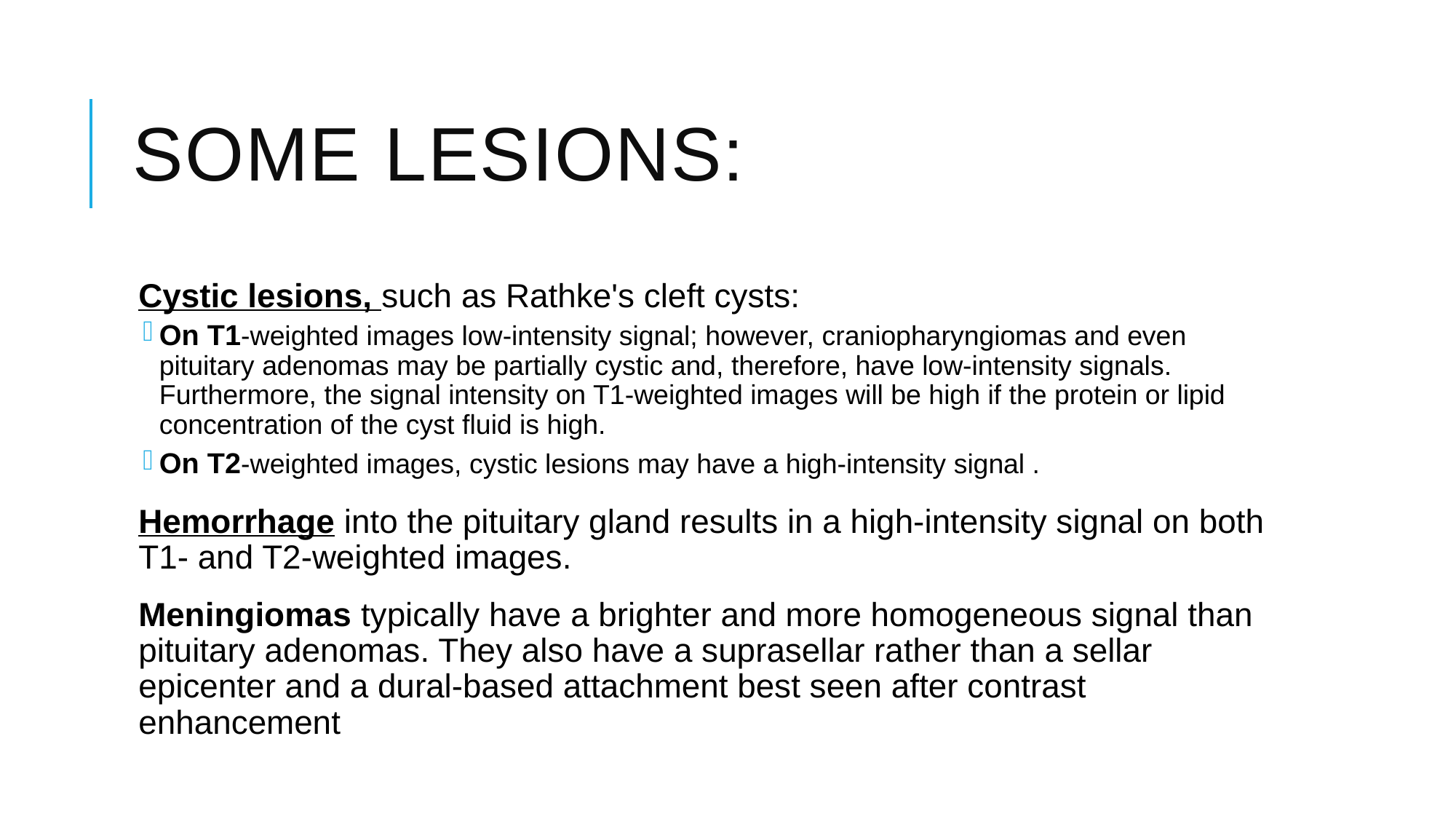

# Some lesions:
Cystic lesions, such as Rathke's cleft cysts:
On T1-weighted images low-intensity signal; however, craniopharyngiomas and even pituitary adenomas may be partially cystic and, therefore, have low-intensity signals. Furthermore, the signal intensity on T1-weighted images will be high if the protein or lipid concentration of the cyst fluid is high.
On T2-weighted images, cystic lesions may have a high-intensity signal .
Hemorrhage into the pituitary gland results in a high-intensity signal on both T1- and T2-weighted images.
Meningiomas typically have a brighter and more homogeneous signal than pituitary adenomas. They also have a suprasellar rather than a sellar epicenter and a dural-based attachment best seen after contrast enhancement